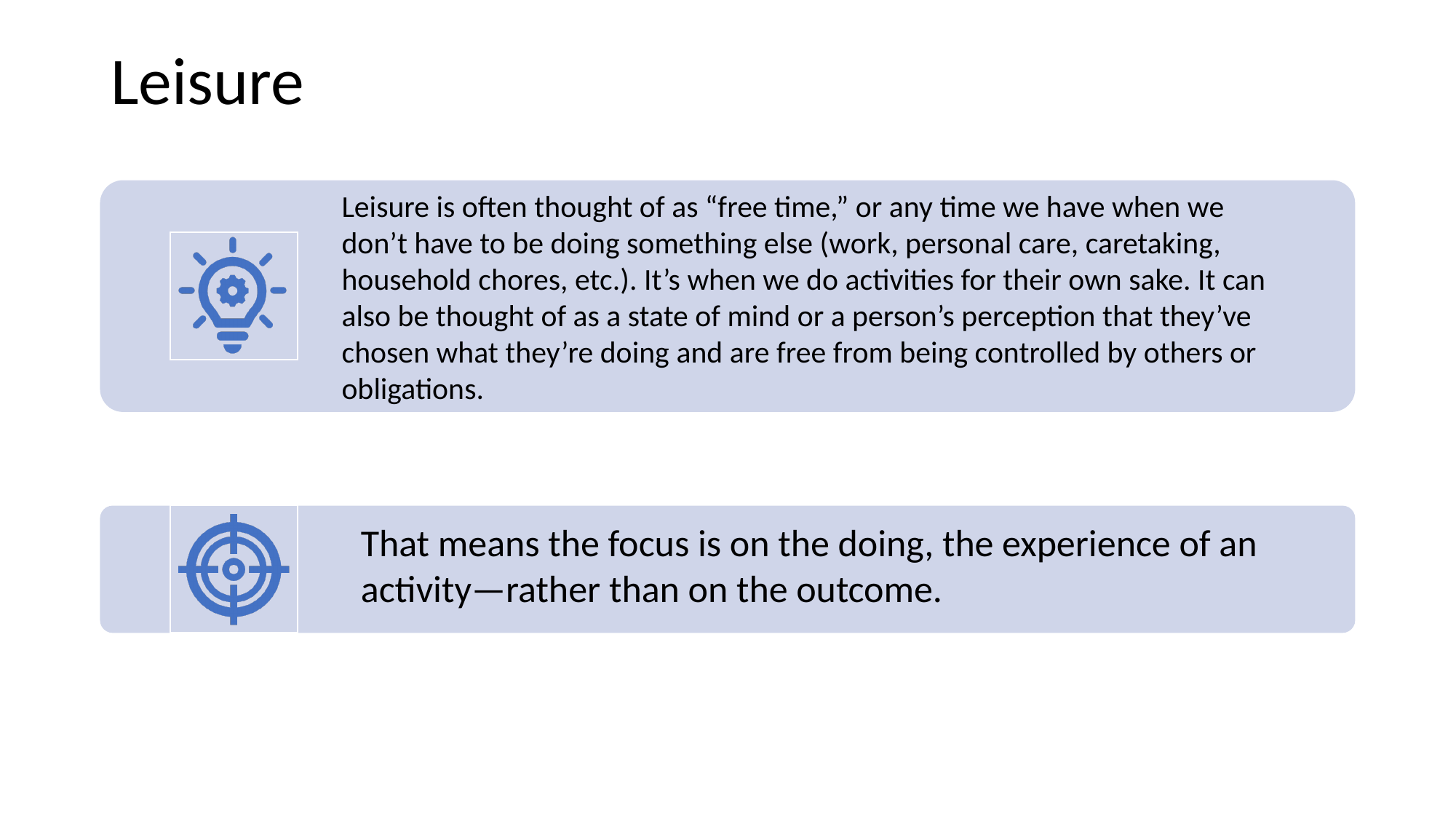

# Leisure
Leisure is often thought of as “free time,” or any time we have when we don’t have to be doing something else (work, personal care, caretaking, household chores, etc.). It’s when we do activities for their own sake. It can also be thought of as a state of mind or a person’s perception that they’ve chosen what they’re doing and are free from being controlled by others or obligations.
That means the focus is on the doing, the experience of an activity—rather than on the outcome.